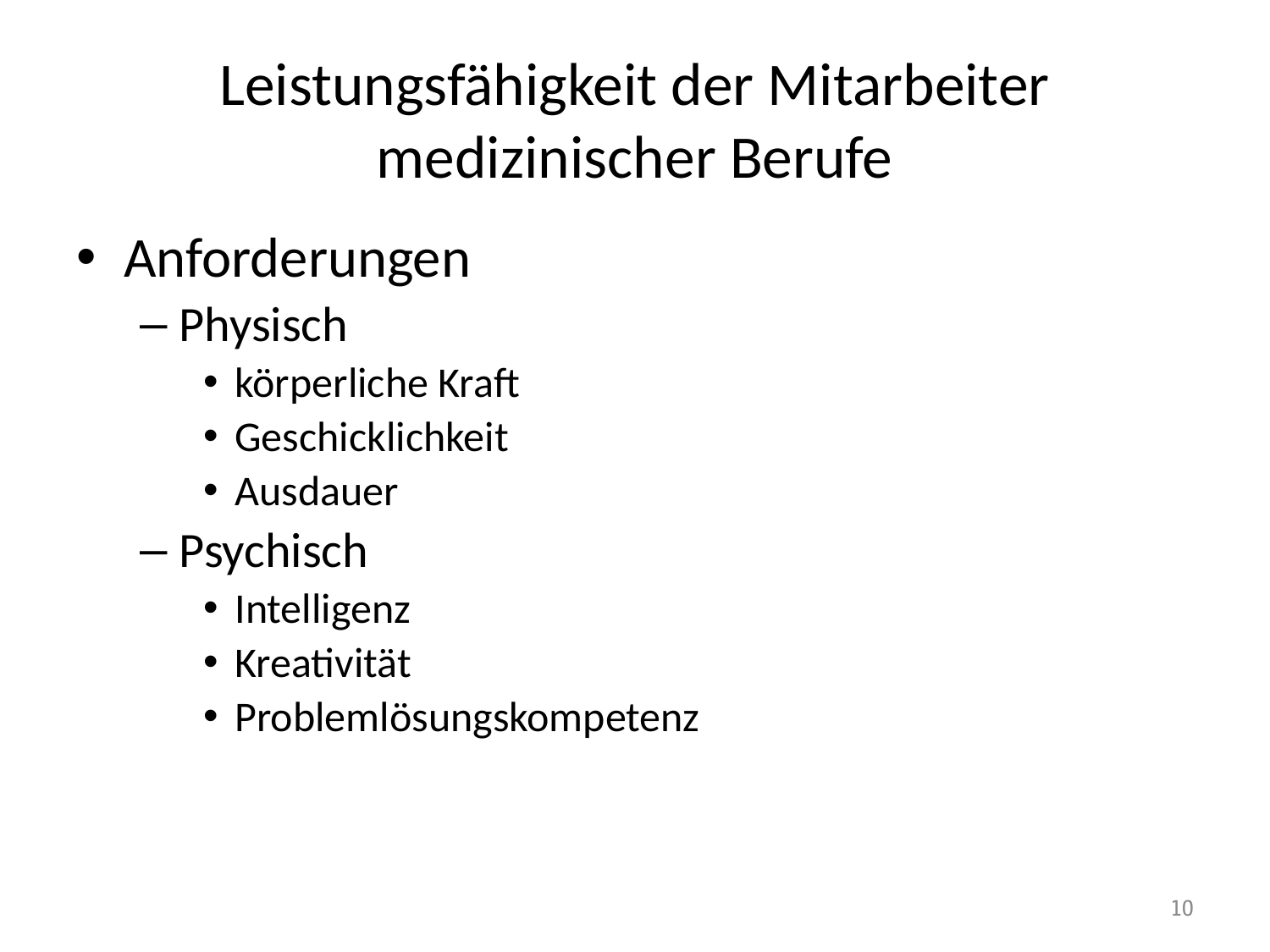

# Leistungsfähigkeit der Mitarbeiter medizinischer Berufe
Anforderungen
Physisch
körperliche Kraft
Geschicklichkeit
Ausdauer
Psychisch
Intelligenz
Kreativität
Problemlösungskompetenz
10